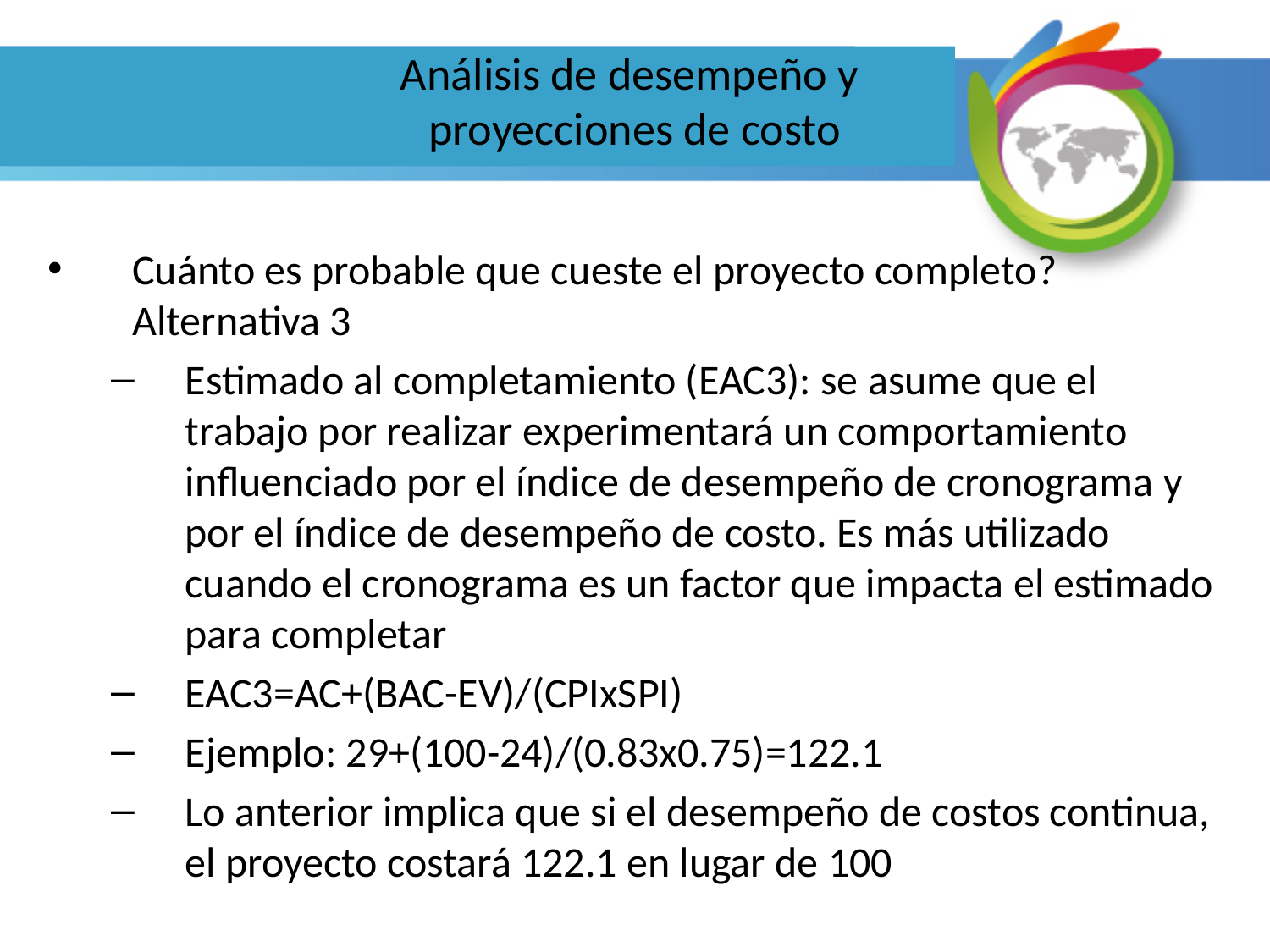

Análisis de desempeño y
proyecciones de costo
Cuánto es probable que cueste el proyecto completo? Alternativa 3
Estimado al completamiento (EAC3): se asume que el trabajo por realizar experimentará un comportamiento influenciado por el índice de desempeño de cronograma y por el índice de desempeño de costo. Es más utilizado cuando el cronograma es un factor que impacta el estimado para completar
EAC3=AC+(BAC-EV)/(CPIxSPI)
Ejemplo: 29+(100-24)/(0.83x0.75)=122.1
Lo anterior implica que si el desempeño de costos continua, el proyecto costará 122.1 en lugar de 100